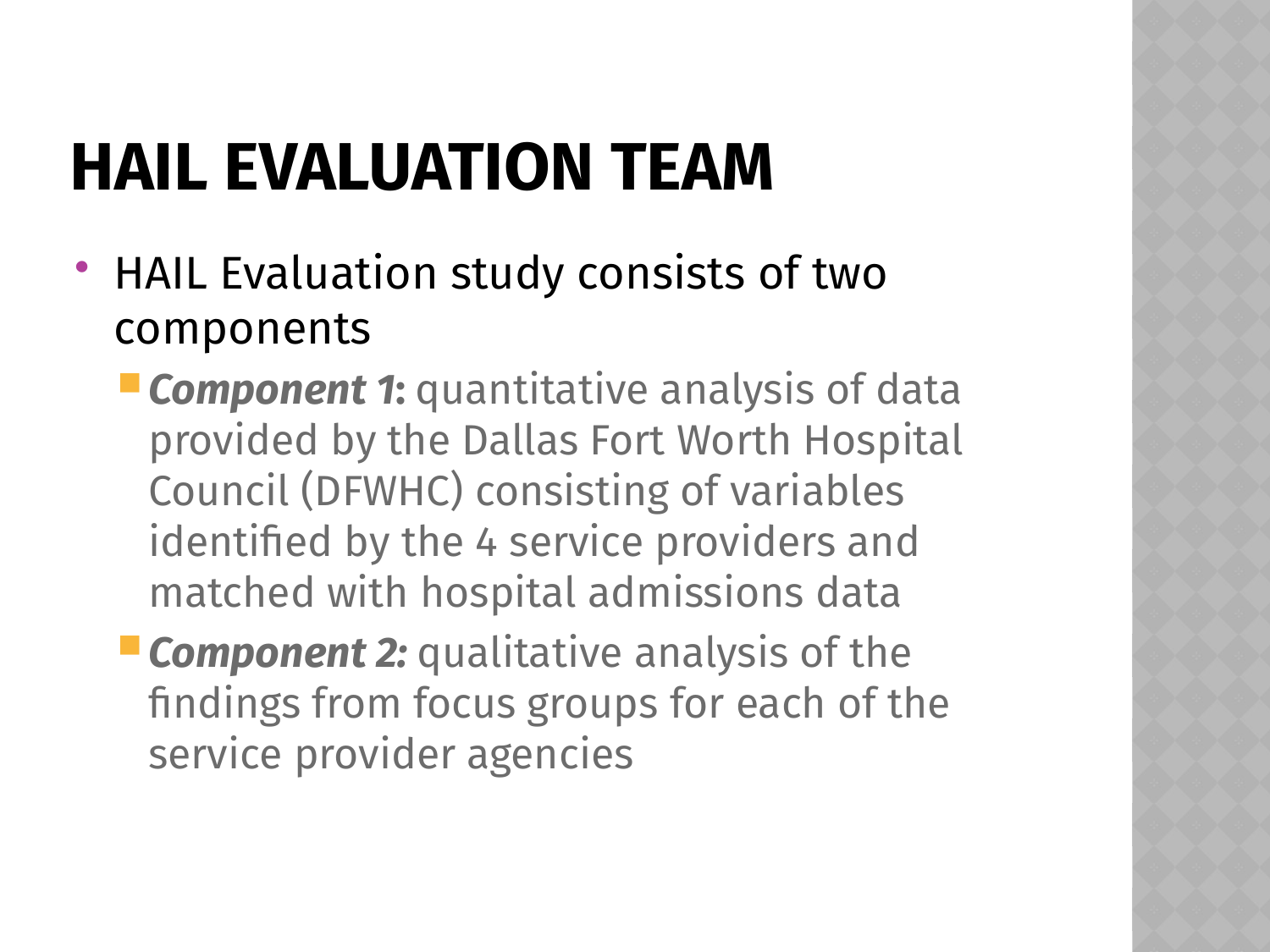

# HAIL Evaluation TEAM
HAIL Evaluation study consists of two  components
Component 1: quantitative analysis of data provided by the Dallas Fort Worth Hospital Council (DFWHC) consisting of variables identified by the 4 service providers and matched with hospital admissions data
Component 2: qualitative analysis of the findings from focus groups for each of the service provider agencies